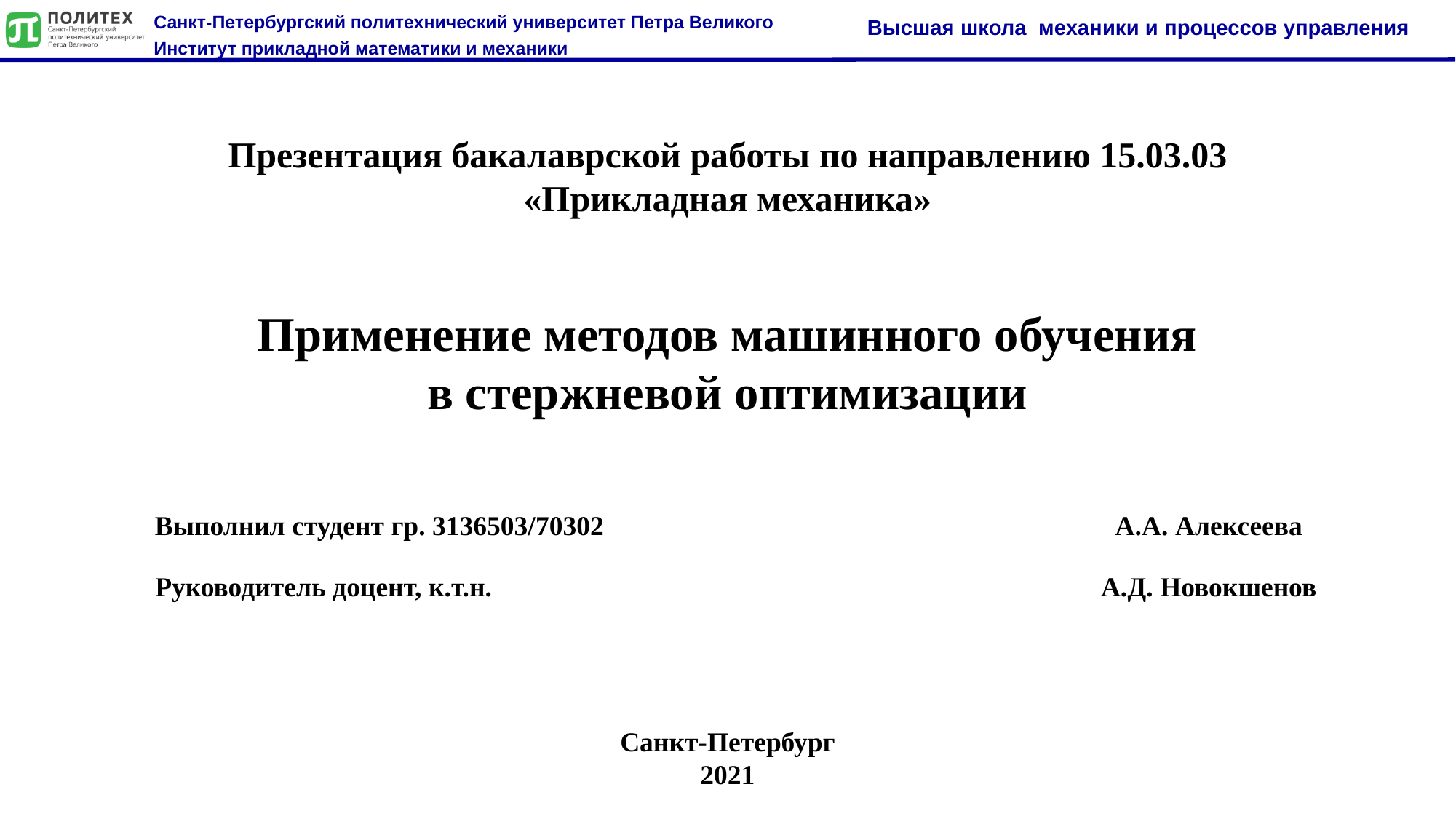

Презентация бакалаврской работы по направлению 15.03.03
«Прикладная механика»
Применение методов машинного обучения в стержневой оптимизации
Выполнил студент гр. 3136503/70302
А.А. Алексеева
Руководитель доцент, к.т.н.
А.Д. Новокшенов
Санкт-Петербург
2021